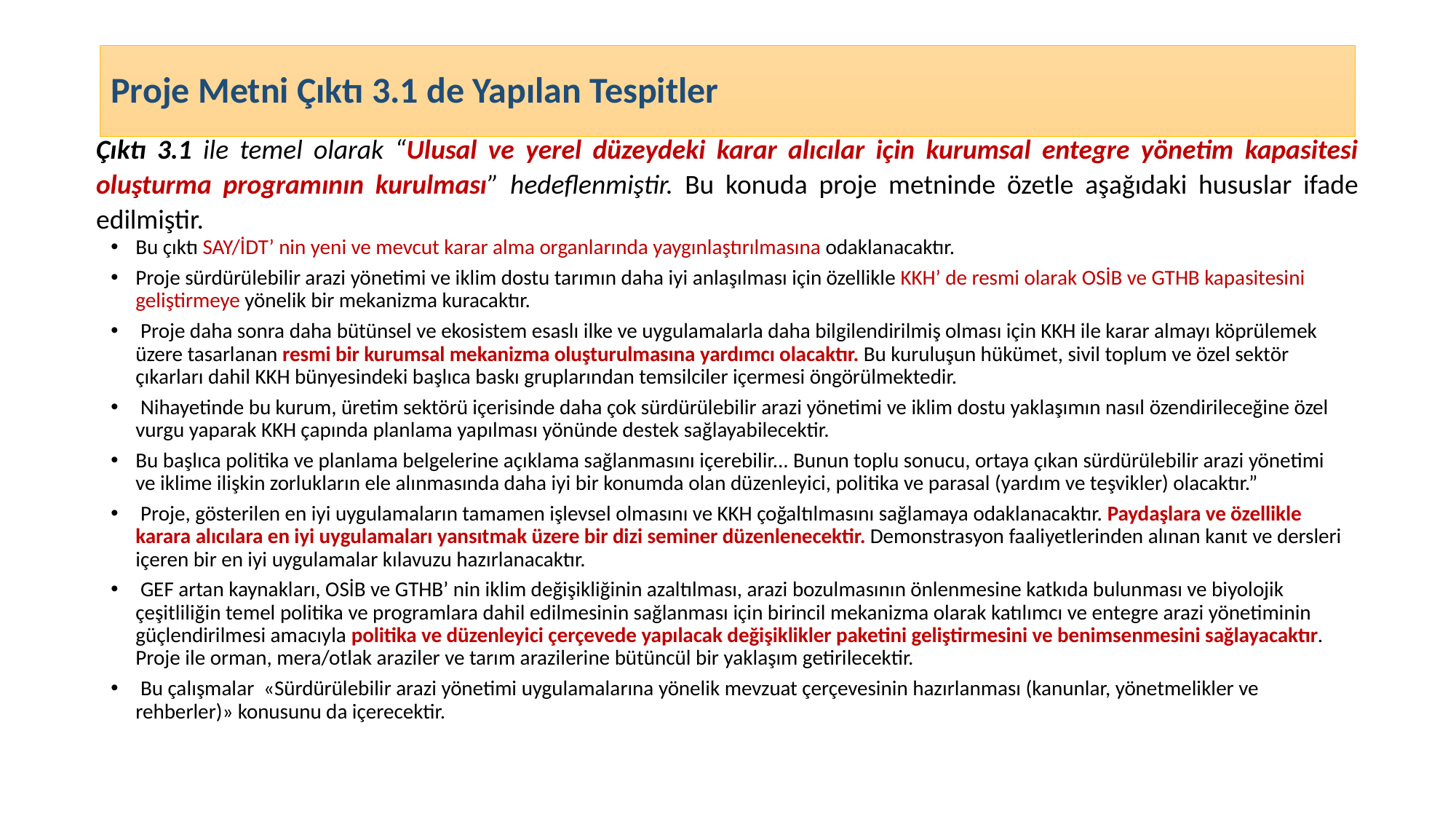

# Proje Metni Çıktı 3.1 de Yapılan Tespitler
Çıktı 3.1 ile temel olarak “Ulusal ve yerel düzeydeki karar alıcılar için kurumsal entegre yönetim kapasitesi oluşturma programının kurulması” hedeflenmiştir. Bu konuda proje metninde özetle aşağıdaki hususlar ifade edilmiştir.
Bu çıktı SAY/İDT’ nin yeni ve mevcut karar alma organlarında yaygınlaştırılmasına odaklanacaktır.
Proje sürdürülebilir arazi yönetimi ve iklim dostu tarımın daha iyi anlaşılması için özellikle KKH’ de resmi olarak OSİB ve GTHB kapasitesini geliştirmeye yönelik bir mekanizma kuracaktır.
 Proje daha sonra daha bütünsel ve ekosistem esaslı ilke ve uygulamalarla daha bilgilendirilmiş olması için KKH ile karar almayı köprülemek üzere tasarlanan resmi bir kurumsal mekanizma oluşturulmasına yardımcı olacaktır. Bu kuruluşun hükümet, sivil toplum ve özel sektör çıkarları dahil KKH bünyesindeki başlıca baskı gruplarından temsilciler içermesi öngörülmektedir.
 Nihayetinde bu kurum, üretim sektörü içerisinde daha çok sürdürülebilir arazi yönetimi ve iklim dostu yaklaşımın nasıl özendirileceğine özel vurgu yaparak KKH çapında planlama yapılması yönünde destek sağlayabilecektir.
Bu başlıca politika ve planlama belgelerine açıklama sağlanmasını içerebilir... Bunun toplu sonucu, ortaya çıkan sürdürülebilir arazi yönetimi ve iklime ilişkin zorlukların ele alınmasında daha iyi bir konumda olan düzenleyici, politika ve parasal (yardım ve teşvikler) olacaktır.”
 Proje, gösterilen en iyi uygulamaların tamamen işlevsel olmasını ve KKH çoğaltılmasını sağlamaya odaklanacaktır. Paydaşlara ve özellikle karara alıcılara en iyi uygulamaları yansıtmak üzere bir dizi seminer düzenlenecektir. Demonstrasyon faaliyetlerinden alınan kanıt ve dersleri içeren bir en iyi uygulamalar kılavuzu hazırlanacaktır.
 GEF artan kaynakları, OSİB ve GTHB’ nin iklim değişikliğinin azaltılması, arazi bozulmasının önlenmesine katkıda bulunması ve biyolojik çeşitliliğin temel politika ve programlara dahil edilmesinin sağlanması için birincil mekanizma olarak katılımcı ve entegre arazi yönetiminin güçlendirilmesi amacıyla politika ve düzenleyici çerçevede yapılacak değişiklikler paketini geliştirmesini ve benimsenmesini sağlayacaktır. Proje ile orman, mera/otlak araziler ve tarım arazilerine bütüncül bir yaklaşım getirilecektir.
 Bu çalışmalar  «Sürdürülebilir arazi yönetimi uygulamalarına yönelik mevzuat çerçevesinin hazırlanması (kanunlar, yönetmelikler ve rehberler)» konusunu da içerecektir.